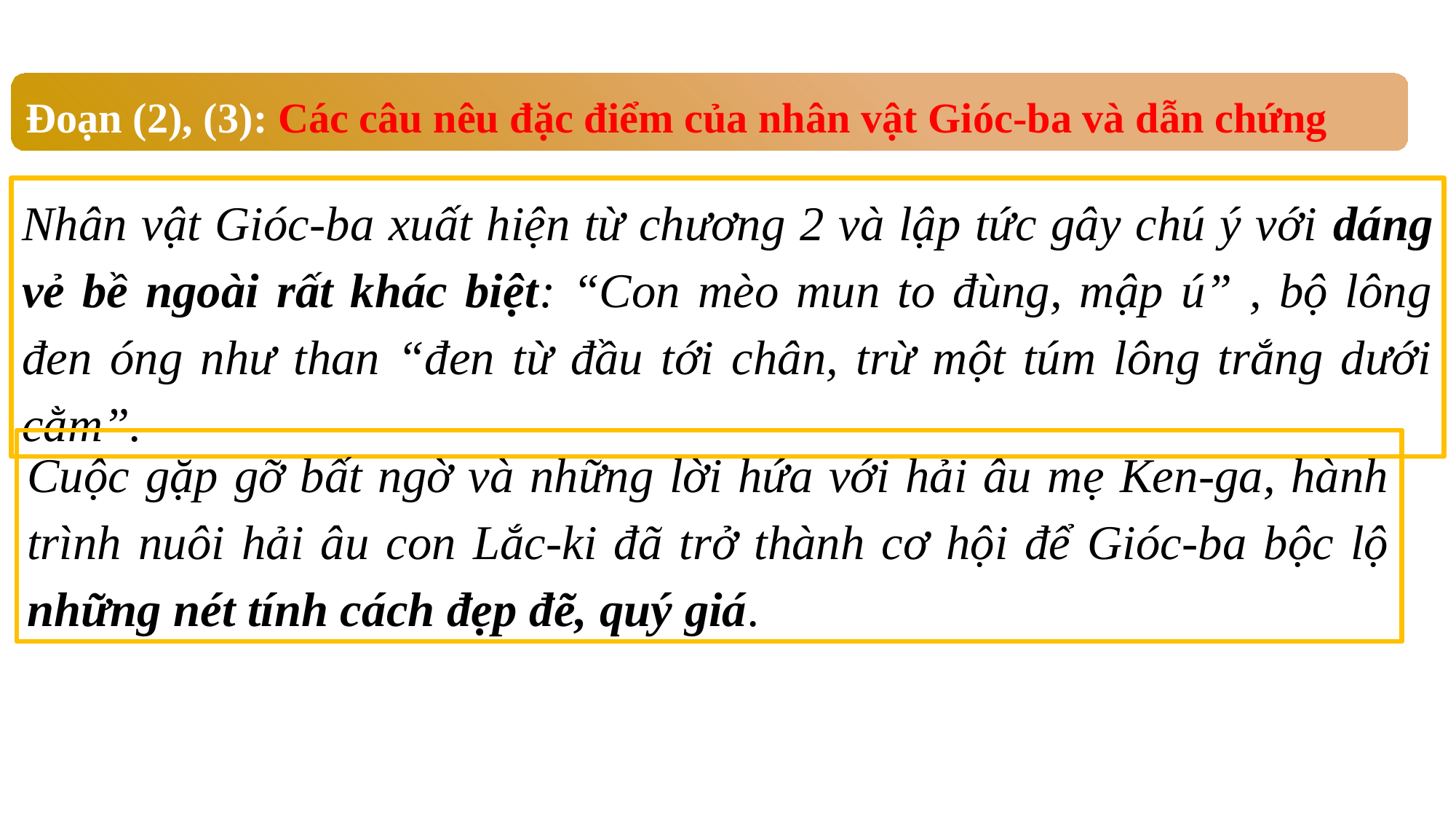

Đoạn (2), (3): Các câu nêu đặc điểm của nhân vật Gióc-ba và dẫn chứng
Nhân vật Gióc-ba xuất hiện từ chương 2 và lập tức gây chú ý với dáng vẻ bề ngoài rất khác biệt: “Con mèo mun to đùng, mập ú” , bộ lông đen óng như than “đen từ đầu tới chân, trừ một túm lông trắng dưới cằm”.
Cuộc gặp gỡ bất ngờ và những lời hứa với hải âu mẹ Ken-ga, hành trình nuôi hải âu con Lắc-ki đã trở thành cơ hội để Gióc-ba bộc lộ những nét tính cách đẹp đẽ, quý giá.